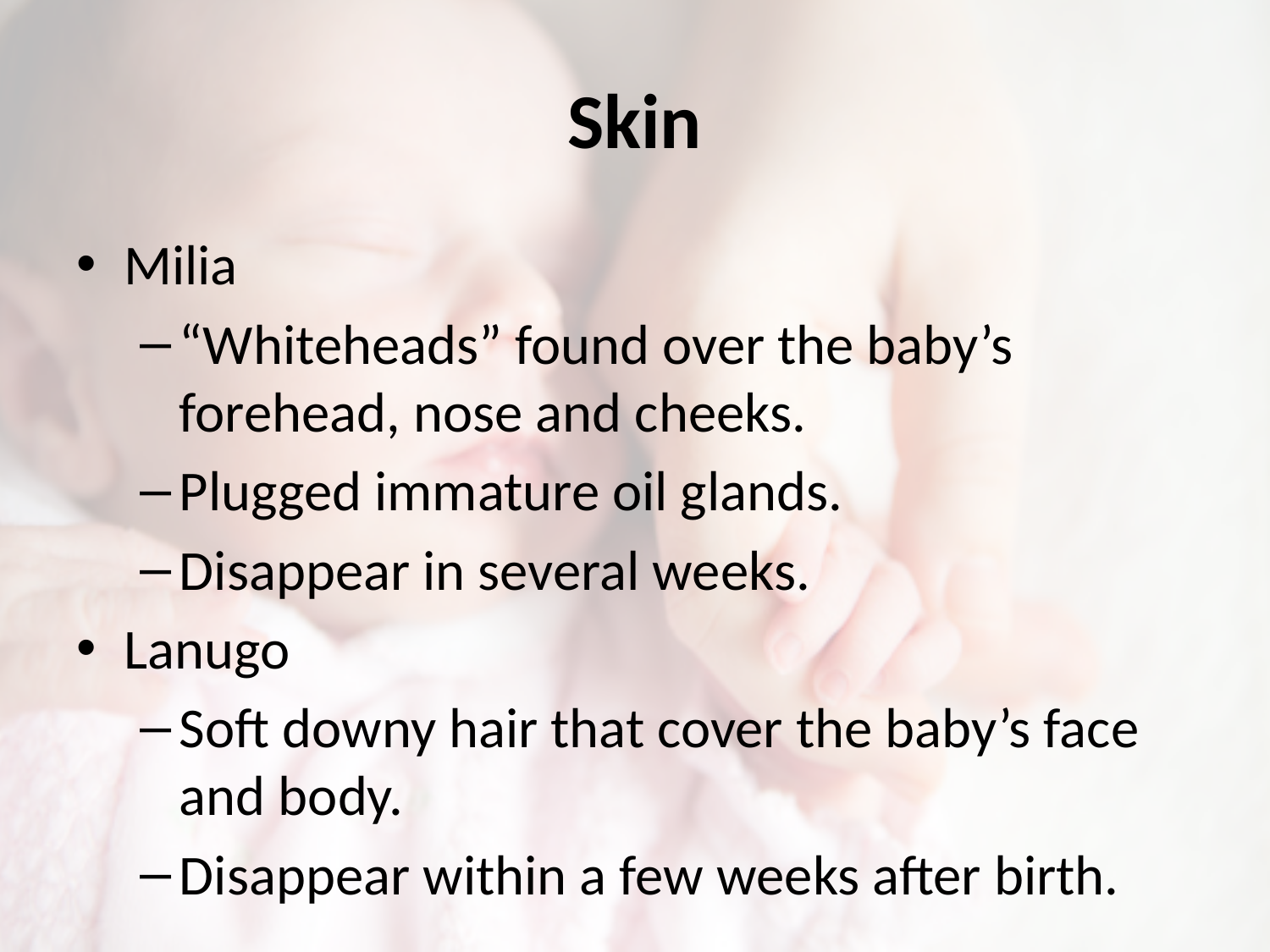

# Skin
Milia
“Whiteheads” found over the baby’s forehead, nose and cheeks.
Plugged immature oil glands.
Disappear in several weeks.
Lanugo
Soft downy hair that cover the baby’s face and body.
Disappear within a few weeks after birth.